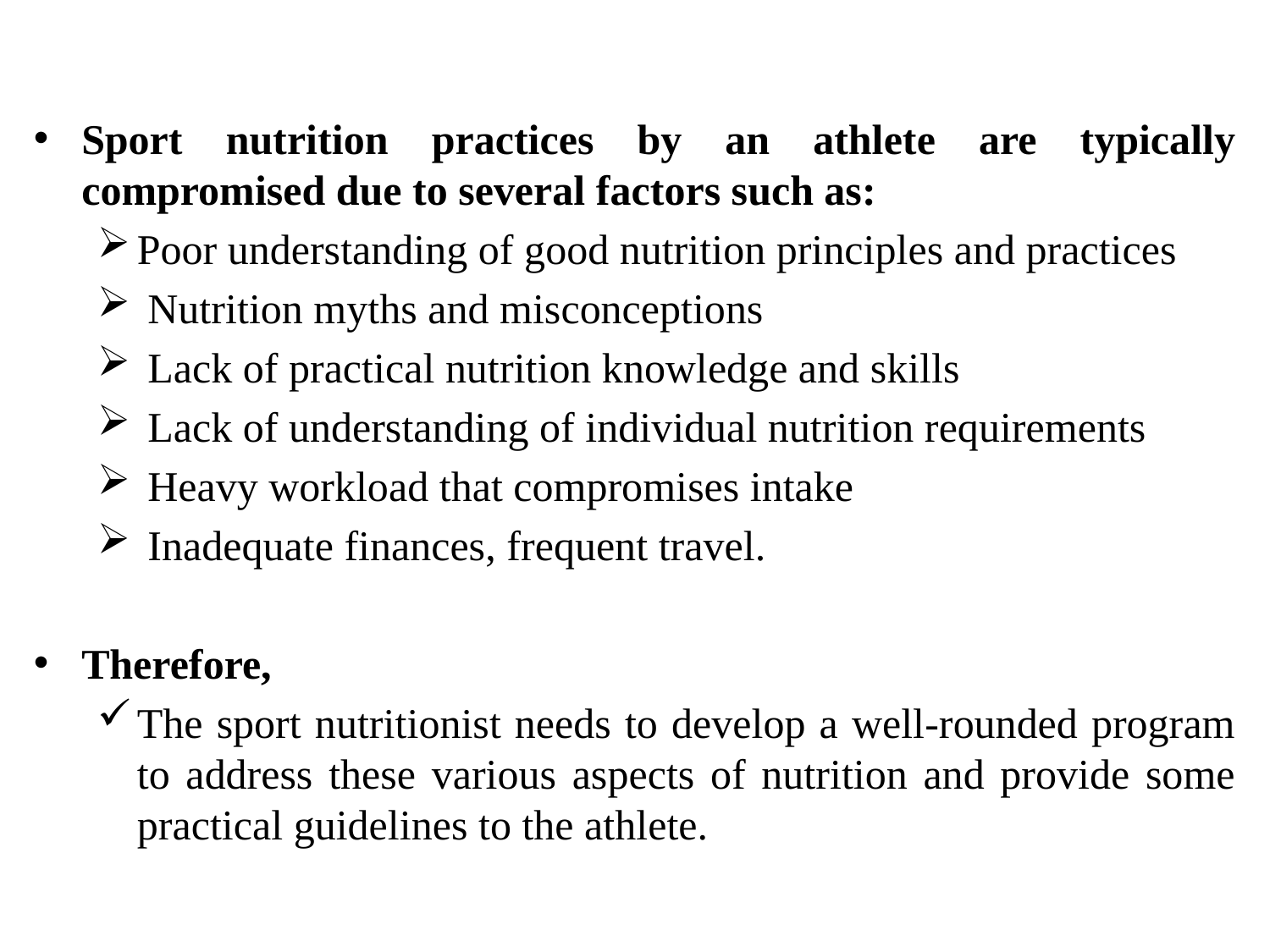

Sport nutrition practices by an athlete are typically compromised due to several factors such as:
Poor understanding of good nutrition principles and practices
 Nutrition myths and misconceptions
 Lack of practical nutrition knowledge and skills
 Lack of understanding of individual nutrition requirements
 Heavy workload that compromises intake
 Inadequate finances, frequent travel.

Therefore,
The sport nutritionist needs to develop a well-rounded program to address these various aspects of nutrition and provide some practical guidelines to the athlete.